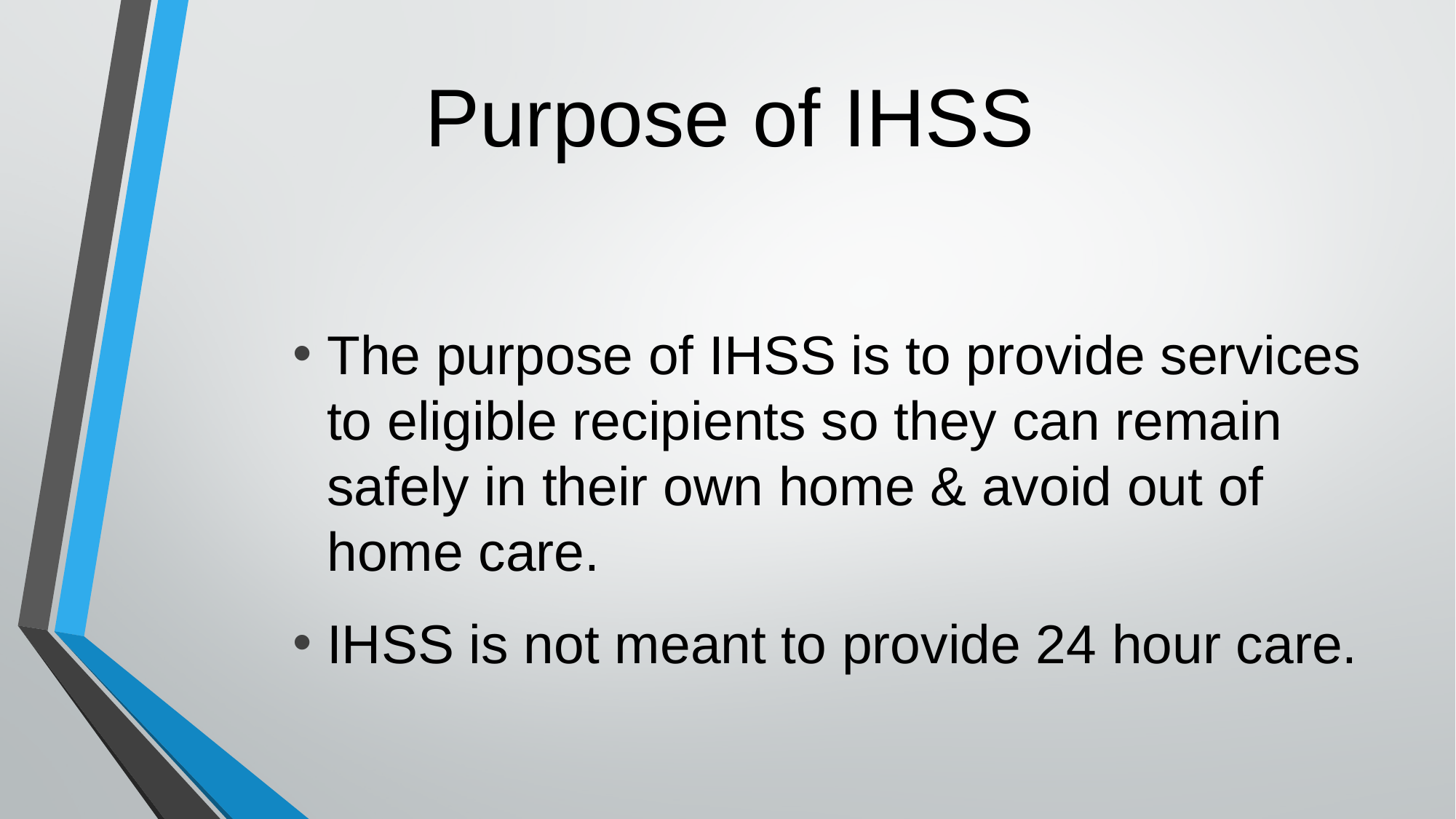

# Purpose of IHSS
The purpose of IHSS is to provide services to eligible recipients so they can remain safely in their own home & avoid out of home care.
IHSS is not meant to provide 24 hour care.